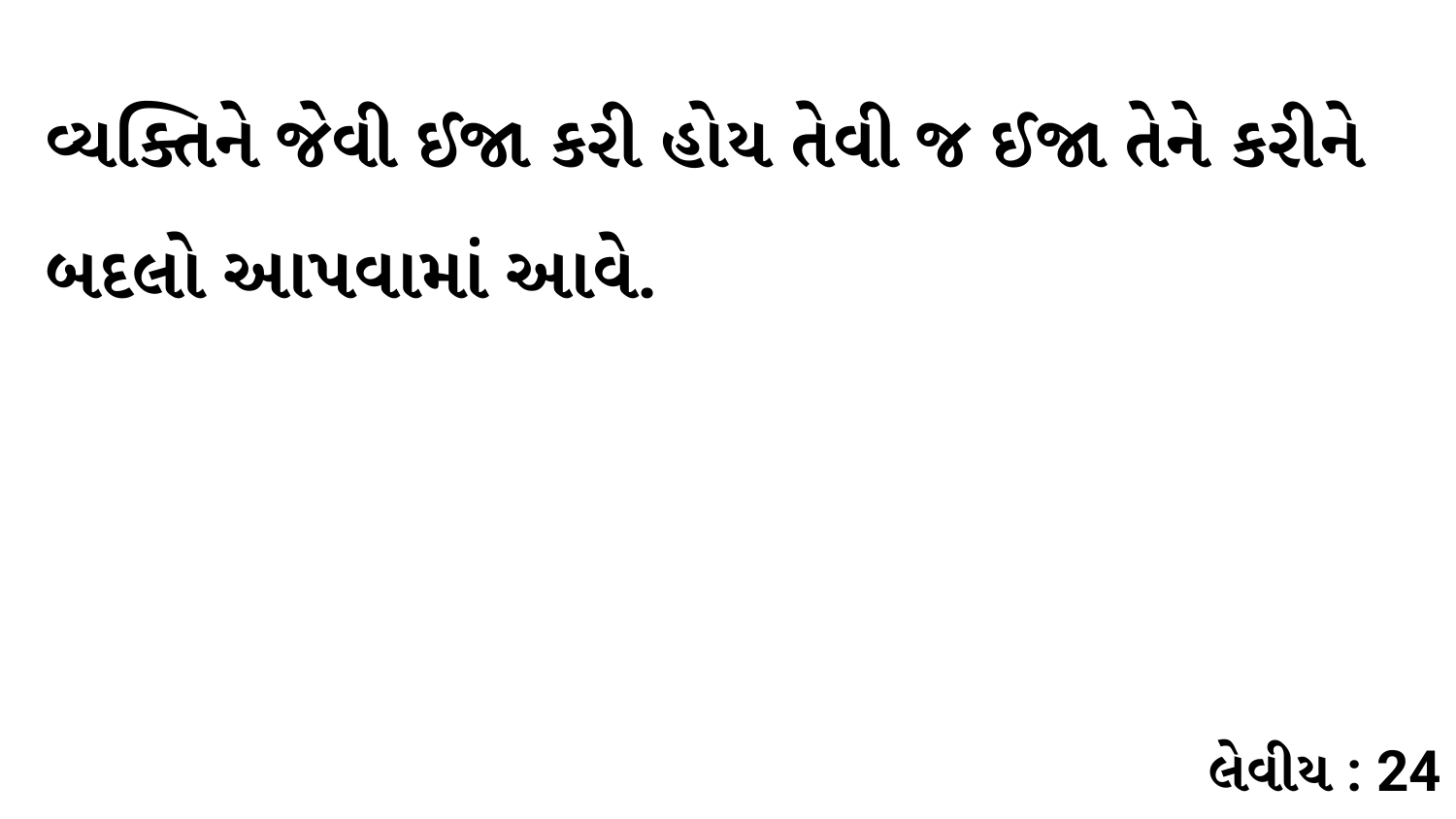

વ્યક્તિને જેવી ઈજા કરી હોય તેવી જ ઈજા તેને કરીને બદલો આપવામાં આવે.
લેવીય : 24